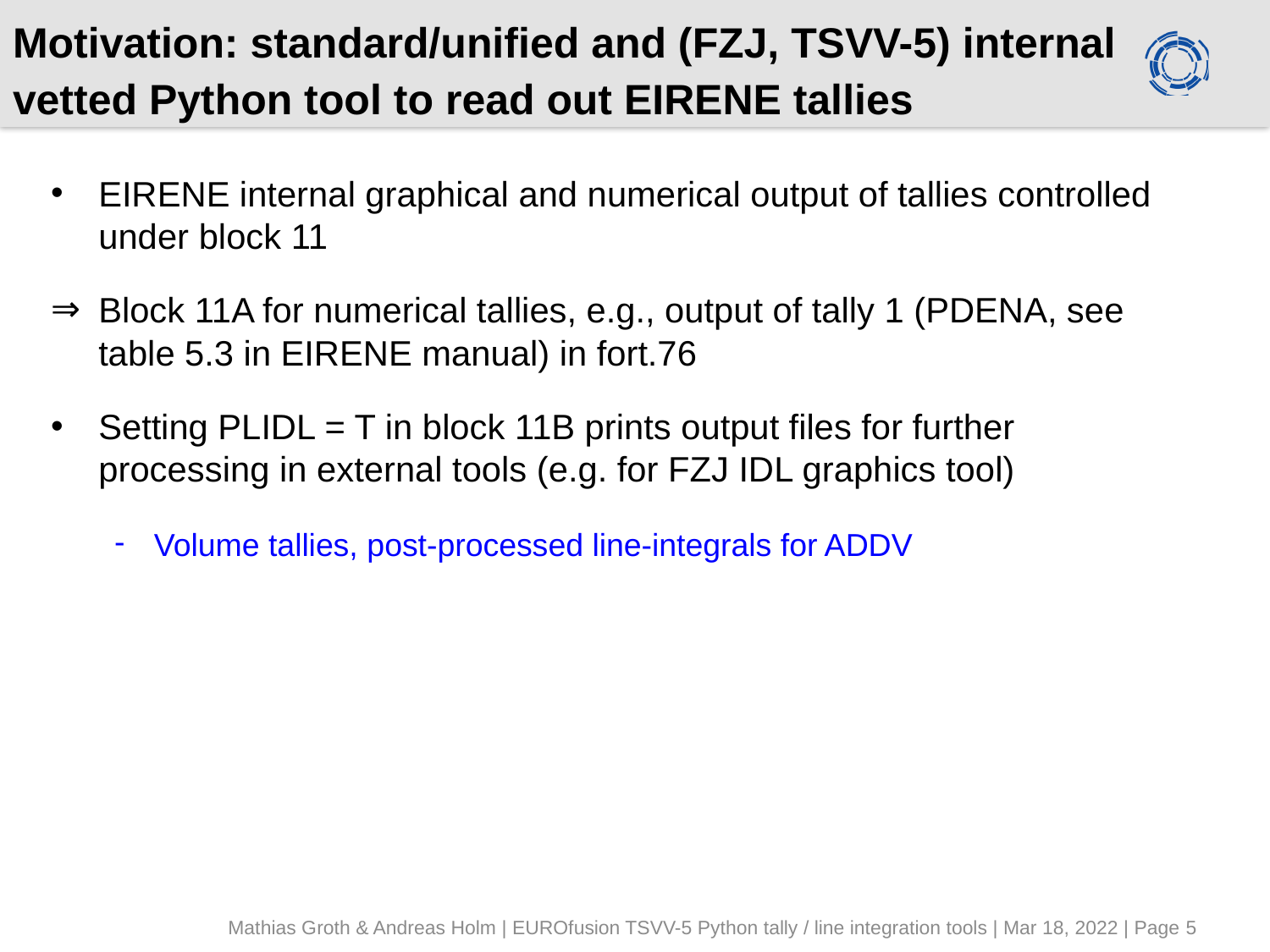

# Motivation: standard/unified and (FZJ, TSVV-5) internal vetted Python tool to read out EIRENE tallies
EIRENE internal graphical and numerical output of tallies controlled under block 11
Block 11A for numerical tallies, e.g., output of tally 1 (PDENA, see table 5.3 in EIRENE manual) in fort.76
Setting PLIDL = T in block 11B prints output files for further processing in external tools (e.g. for FZJ IDL graphics tool)
Volume tallies, post-processed line-integrals for ADDV
Mathias Groth & Andreas Holm | EUROfusion TSVV-5 Python tally / line integration tools | Mar 18, 2022 | Page 5